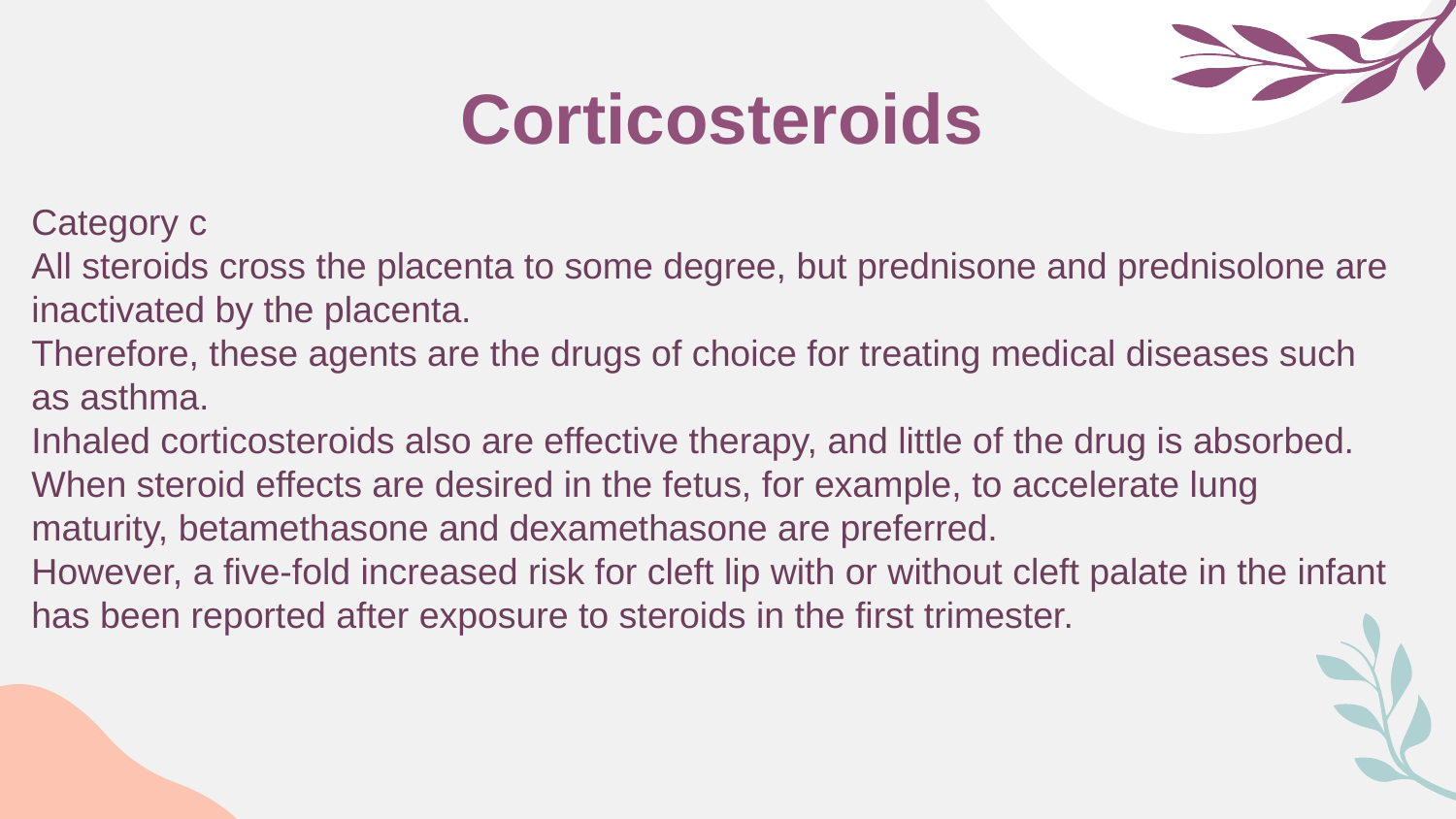

# Corticosteroids
Category c
All steroids cross the placenta to some degree, but prednisone and prednisolone are inactivated by the placenta.
Therefore, these agents are the drugs of choice for treating medical diseases such as asthma.
Inhaled corticosteroids also are effective therapy, and little of the drug is absorbed.
When steroid effects are desired in the fetus, for example, to accelerate lung maturity, betamethasone and dexamethasone are preferred.
However, a five-fold increased risk for cleft lip with or without cleft palate in the infant has been reported after exposure to steroids in the first trimester.